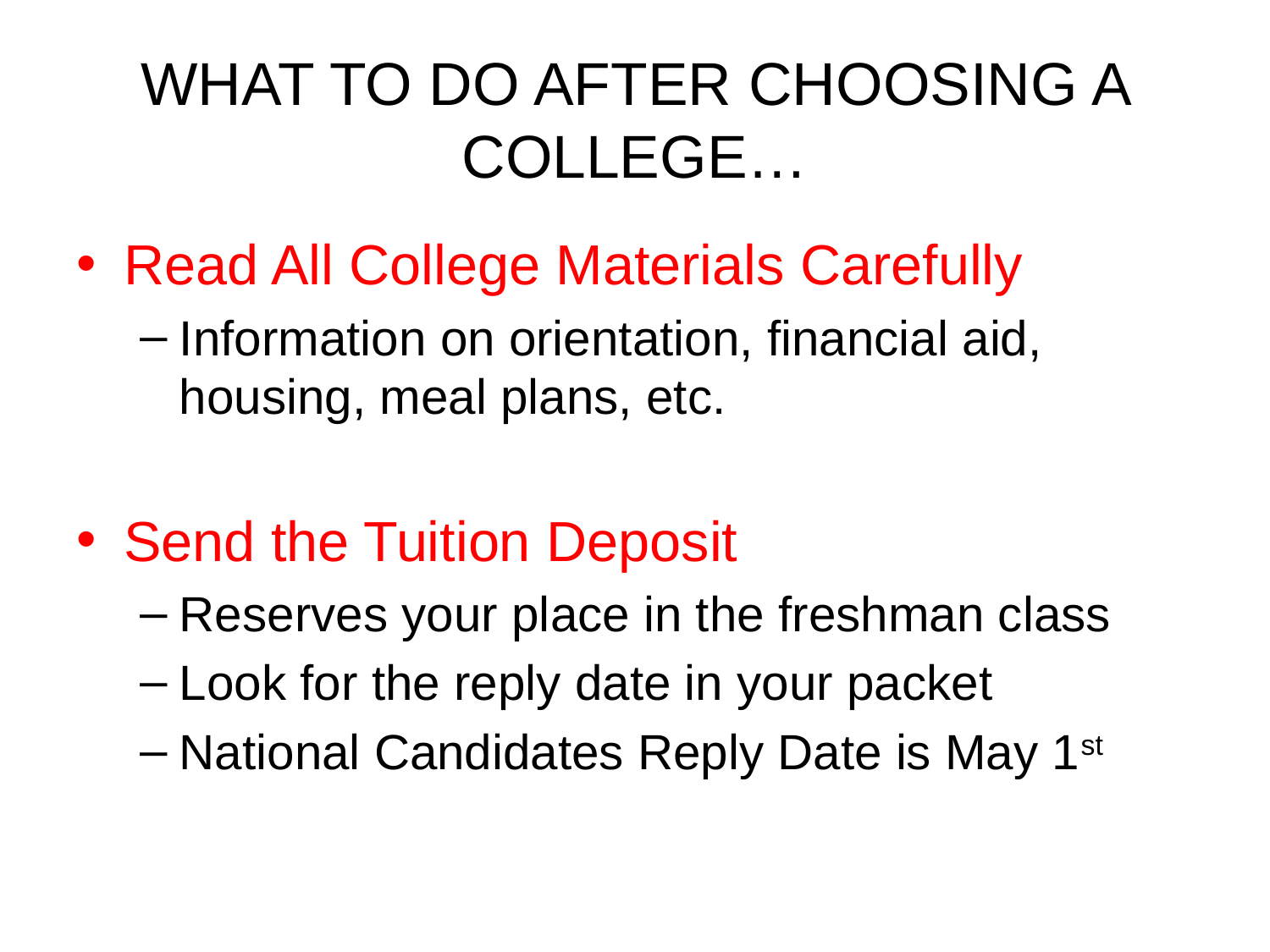

# WHAT TO DO AFTER CHOOSING A COLLEGE…
Read All College Materials Carefully
Information on orientation, financial aid, housing, meal plans, etc.

Send the Tuition Deposit
Reserves your place in the freshman class
Look for the reply date in your packet
National Candidates Reply Date is May 1st